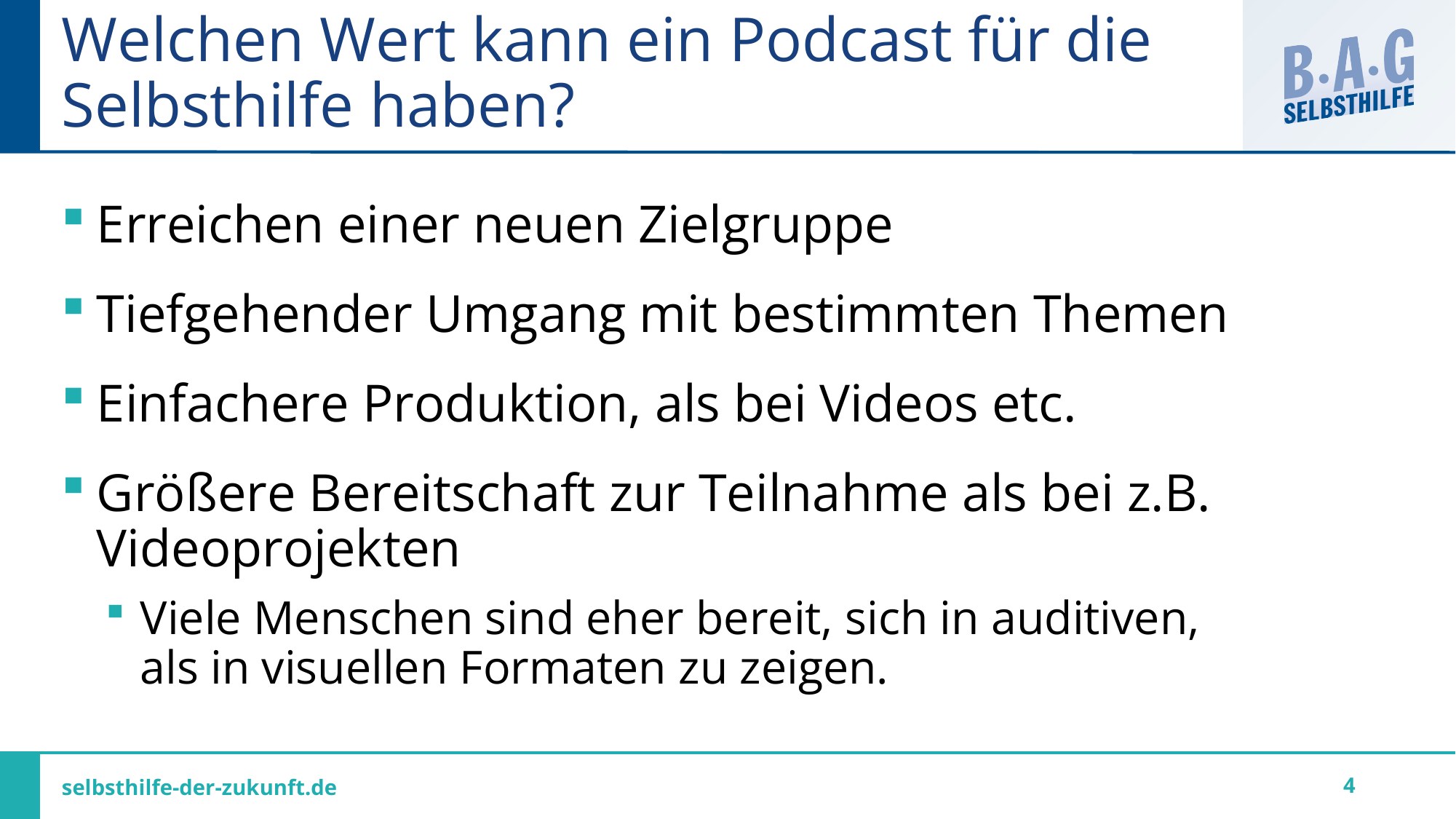

# Welchen Wert kann ein Podcast für die Selbsthilfe haben?
Erreichen einer neuen Zielgruppe
Tiefgehender Umgang mit bestimmten Themen
Einfachere Produktion, als bei Videos etc.
Größere Bereitschaft zur Teilnahme als bei z.B. Videoprojekten
Viele Menschen sind eher bereit, sich in auditiven, als in visuellen Formaten zu zeigen.
4
selbsthilfe-der-zukunft.de